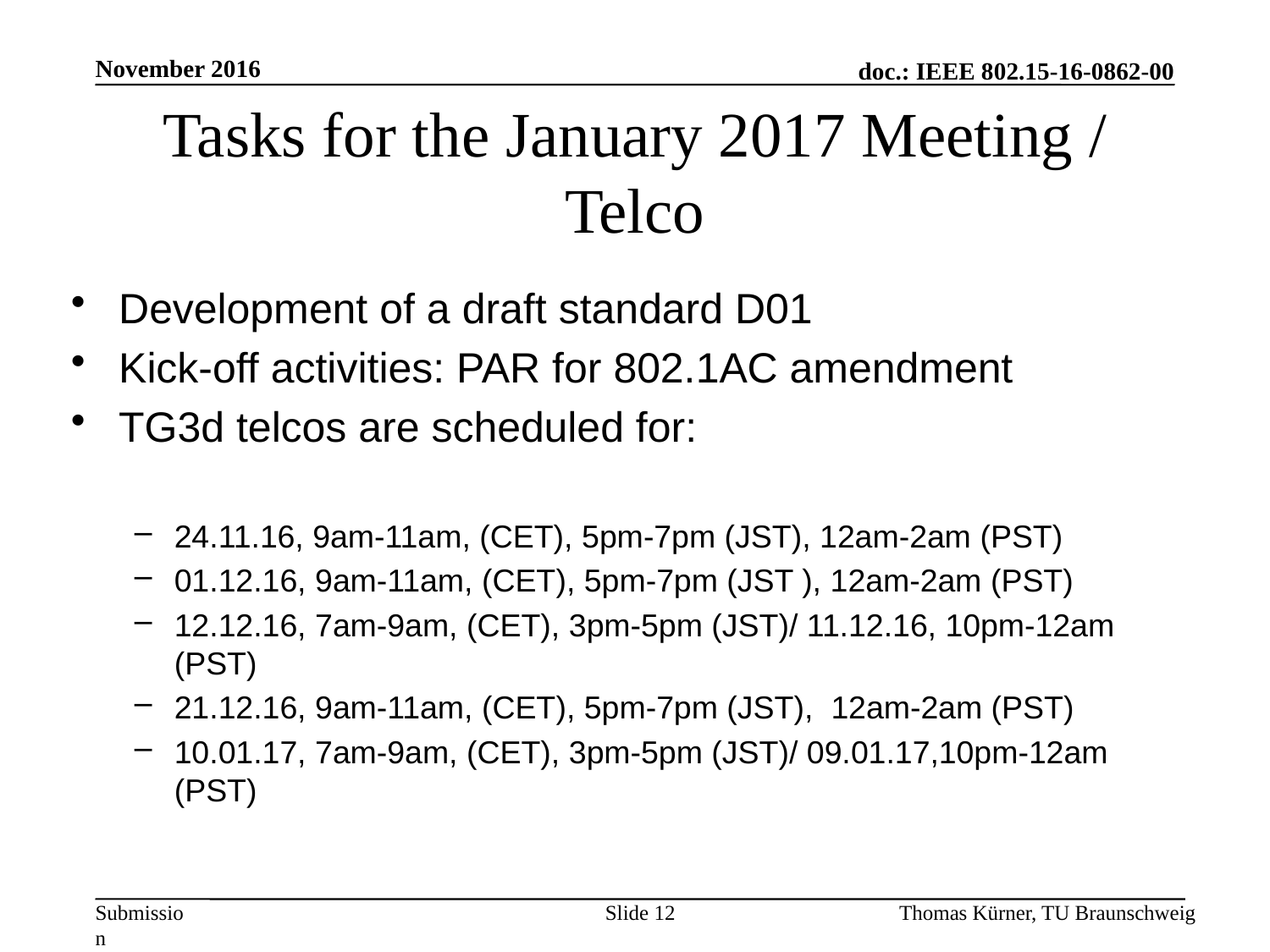

November 2016
# Tasks for the January 2017 Meeting / Telco
Development of a draft standard D01
Kick-off activities: PAR for 802.1AC amendment
TG3d telcos are scheduled for:

24.11.16, 9am-11am, (CET), 5pm-7pm (JST), 12am-2am (PST)
01.12.16, 9am-11am, (CET), 5pm-7pm (JST ), 12am-2am (PST)
12.12.16, 7am-9am, (CET), 3pm-5pm (JST)/ 11.12.16, 10pm-12am (PST)
21.12.16, 9am-11am, (CET), 5pm-7pm (JST),  12am-2am (PST)
10.01.17, 7am-9am, (CET), 3pm-5pm (JST)/ 09.01.17,10pm-12am (PST)

Slide 12
Thomas Kürner, TU Braunschweig